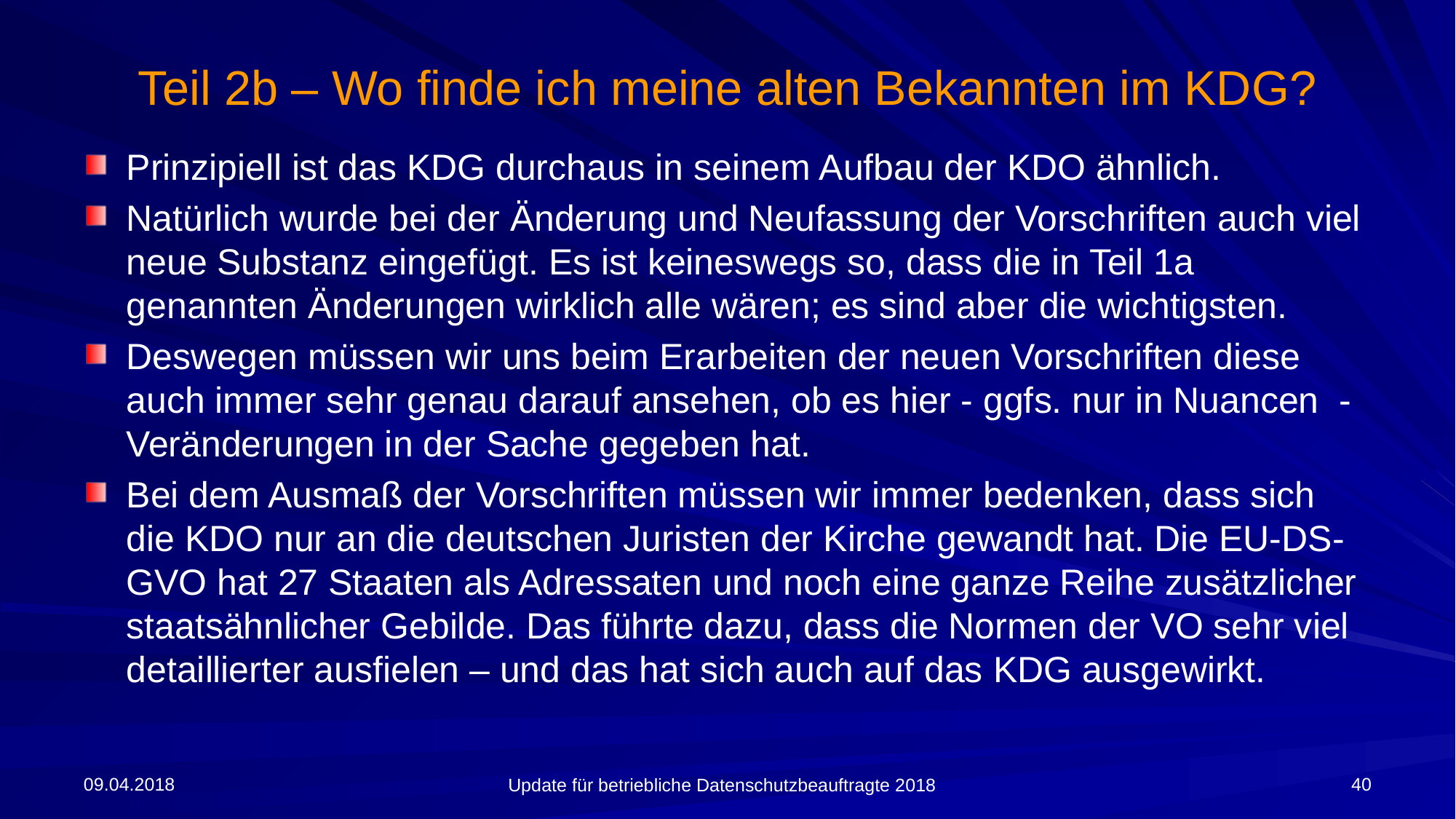

# Teil 2b – Wo finde ich meine alten Bekannten im KDG?
Prinzipiell ist das KDG durchaus in seinem Aufbau der KDO ähnlich.
Natürlich wurde bei der Änderung und Neufassung der Vorschriften auch viel neue Substanz eingefügt. Es ist keineswegs so, dass die in Teil 1a genannten Änderungen wirklich alle wären; es sind aber die wichtigsten.
Deswegen müssen wir uns beim Erarbeiten der neuen Vorschriften diese auch immer sehr genau darauf ansehen, ob es hier - ggfs. nur in Nuancen  - Veränderungen in der Sache gegeben hat.
Bei dem Ausmaß der Vorschriften müssen wir immer bedenken, dass sich die KDO nur an die deutschen Juristen der Kirche gewandt hat. Die EU-DS-GVO hat 27 Staaten als Adressaten und noch eine ganze Reihe zusätzlicher staatsähnlicher Gebilde. Das führte dazu, dass die Normen der VO sehr viel detaillierter ausfielen – und das hat sich auch auf das KDG ausgewirkt.
09.04.2018
40
Update für betriebliche Datenschutzbeauftragte 2018